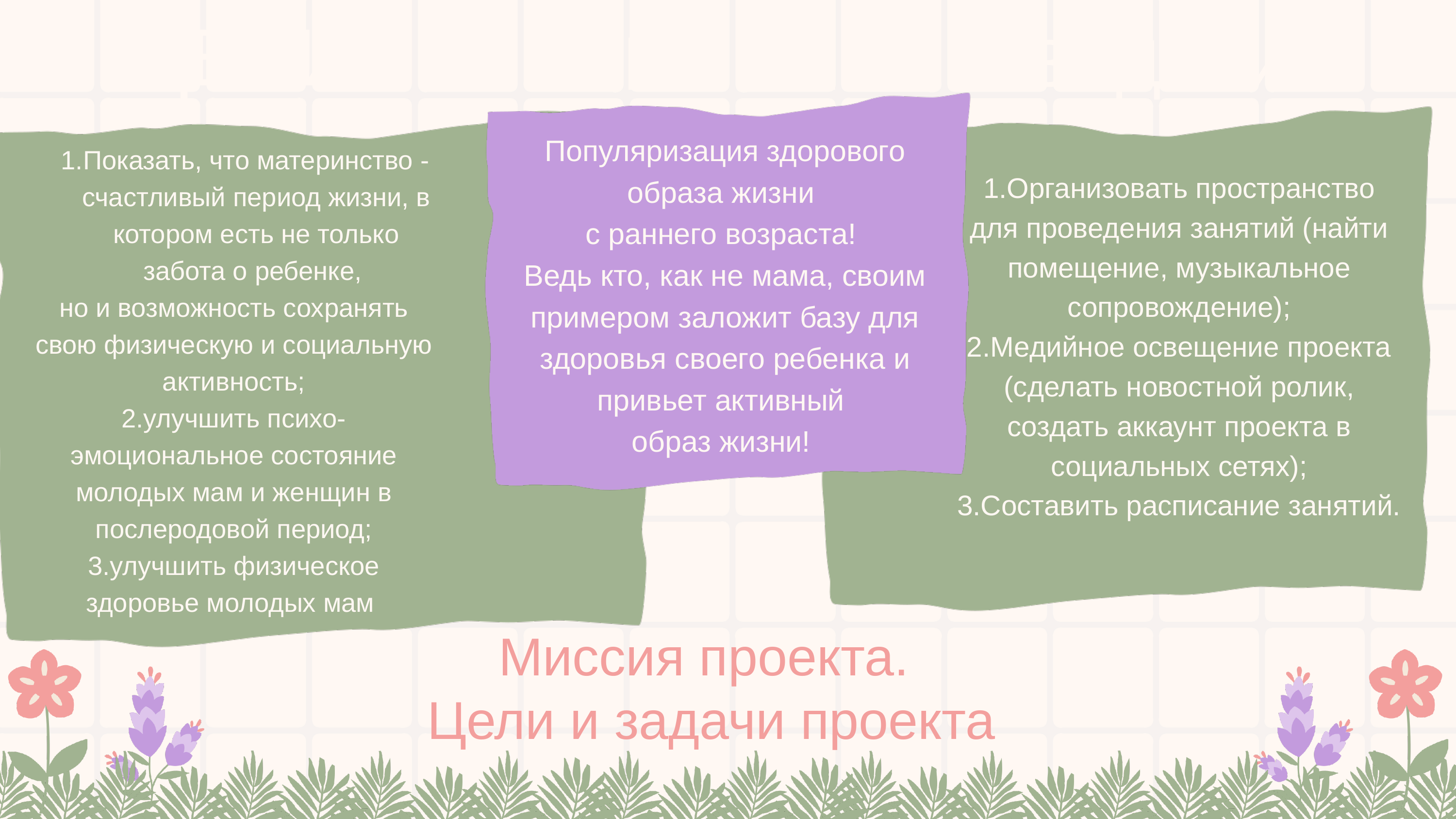

ЦЕЛИ
МИССИЯ
ЗАДАЧИ

Популяризация здорового образа жизни
с раннего возраста!
Ведь кто, как не мама, своим примером заложит базу для здоровья своего ребенка и привьет активный
образ жизни!
Показать, что материнство - счастливый период жизни, в котором есть не только забота о ребенке,
но и возможность сохранять свою физическую и социальную активность;
2.улучшить психо-эмоциональное состояние молодых мам и женщин в послеродовой период; 3.улучшить физическое здоровье молодых мам
1.Организовать пространство для проведения занятий (найти помещение, музыкальное сопровождение);
2.Медийное освещение проекта (сделать новостной ролик, создать аккаунт проекта в социальных сетях);
3.Составить расписание занятий.
Миссия проекта.
 Цели и задачи проекта